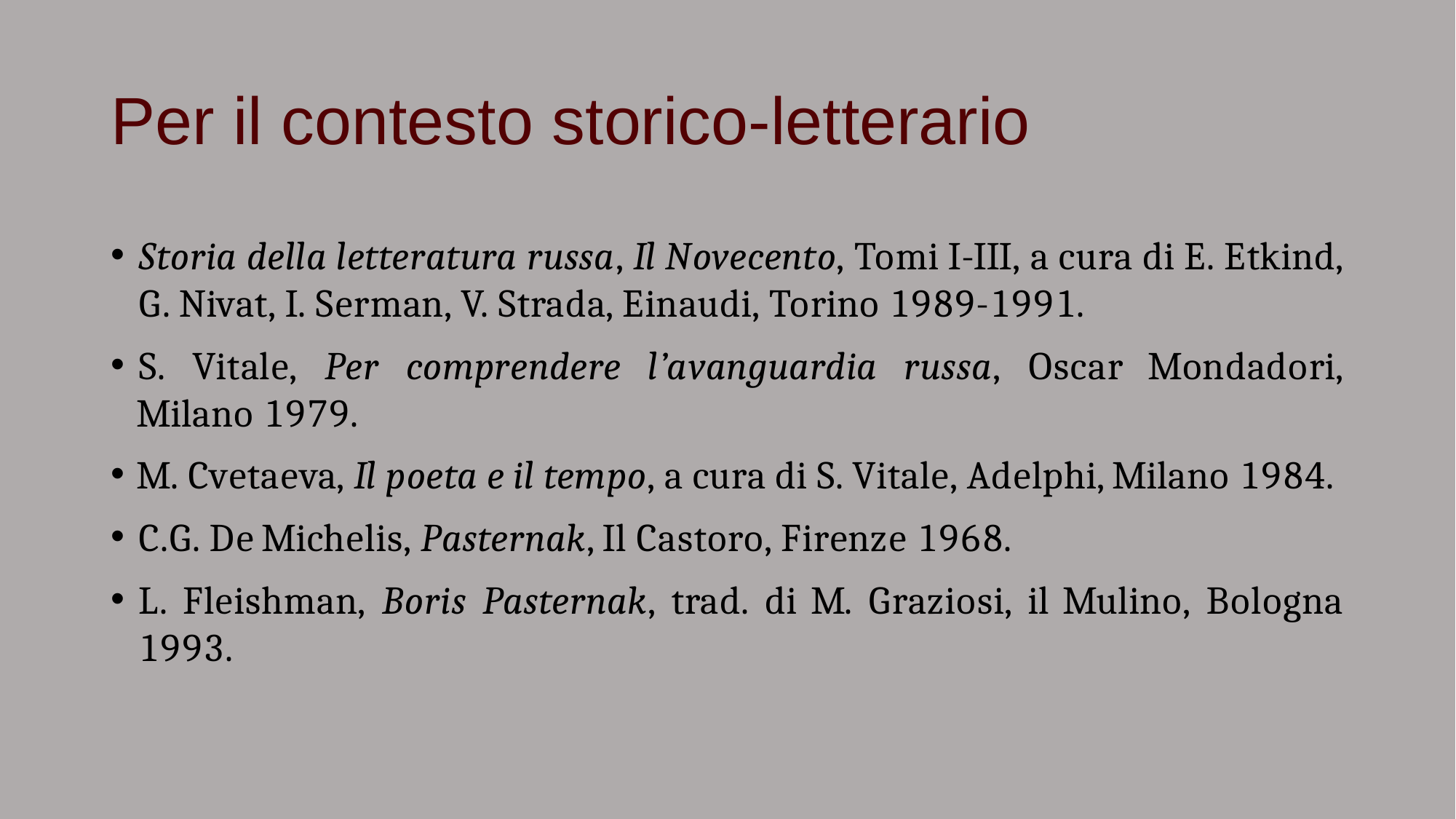

# Per il contesto storico-letterario
Storia della letteratura russa, Il Novecento, Tomi I-III, a cura di E. Etkind, G. Nivat, I. Serman, V. Strada, Einaudi, Torino 1989-1991.
S. Vitale, Per comprendere l’avanguardia russa, Oscar Mondadori, Milano 1979.
M. Cvetaeva, Il poeta e il tempo, a cura di S. Vitale, Adelphi, Milano 1984.
C.G. De Michelis, Pasternak, Il Castoro, Firenze 1968.
L. Fleishman, Boris Pasternak, trad. di M. Graziosi, il Mulino, Bologna 1993.